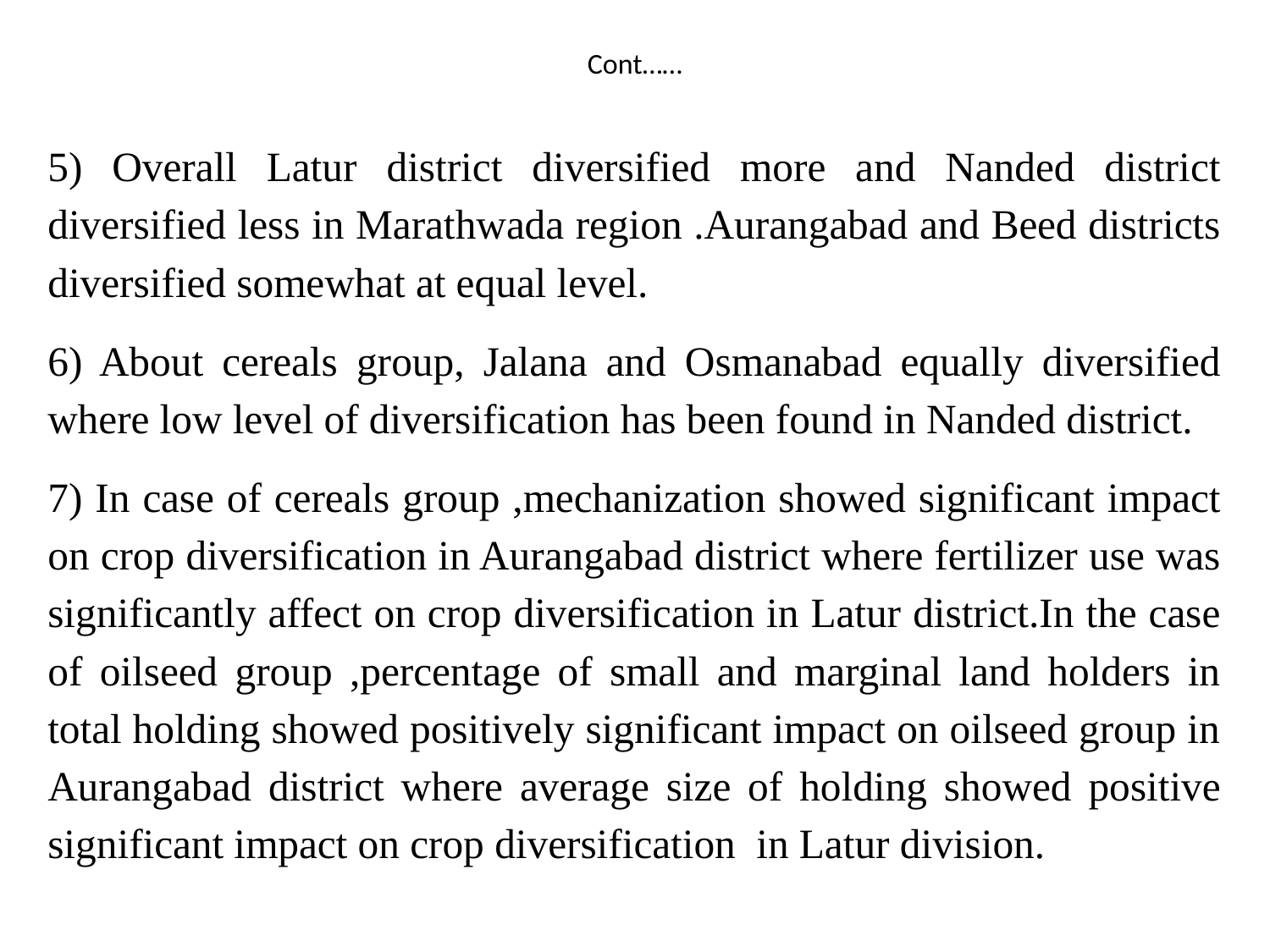

# Cont……
5) Overall Latur district diversified more and Nanded district diversified less in Marathwada region .Aurangabad and Beed districts diversified somewhat at equal level.
6) About cereals group, Jalana and Osmanabad equally diversified where low level of diversification has been found in Nanded district.
7) In case of cereals group ,mechanization showed significant impact on crop diversification in Aurangabad district where fertilizer use was significantly affect on crop diversification in Latur district.In the case of oilseed group ,percentage of small and marginal land holders in total holding showed positively significant impact on oilseed group in Aurangabad district where average size of holding showed positive significant impact on crop diversification  in Latur division.